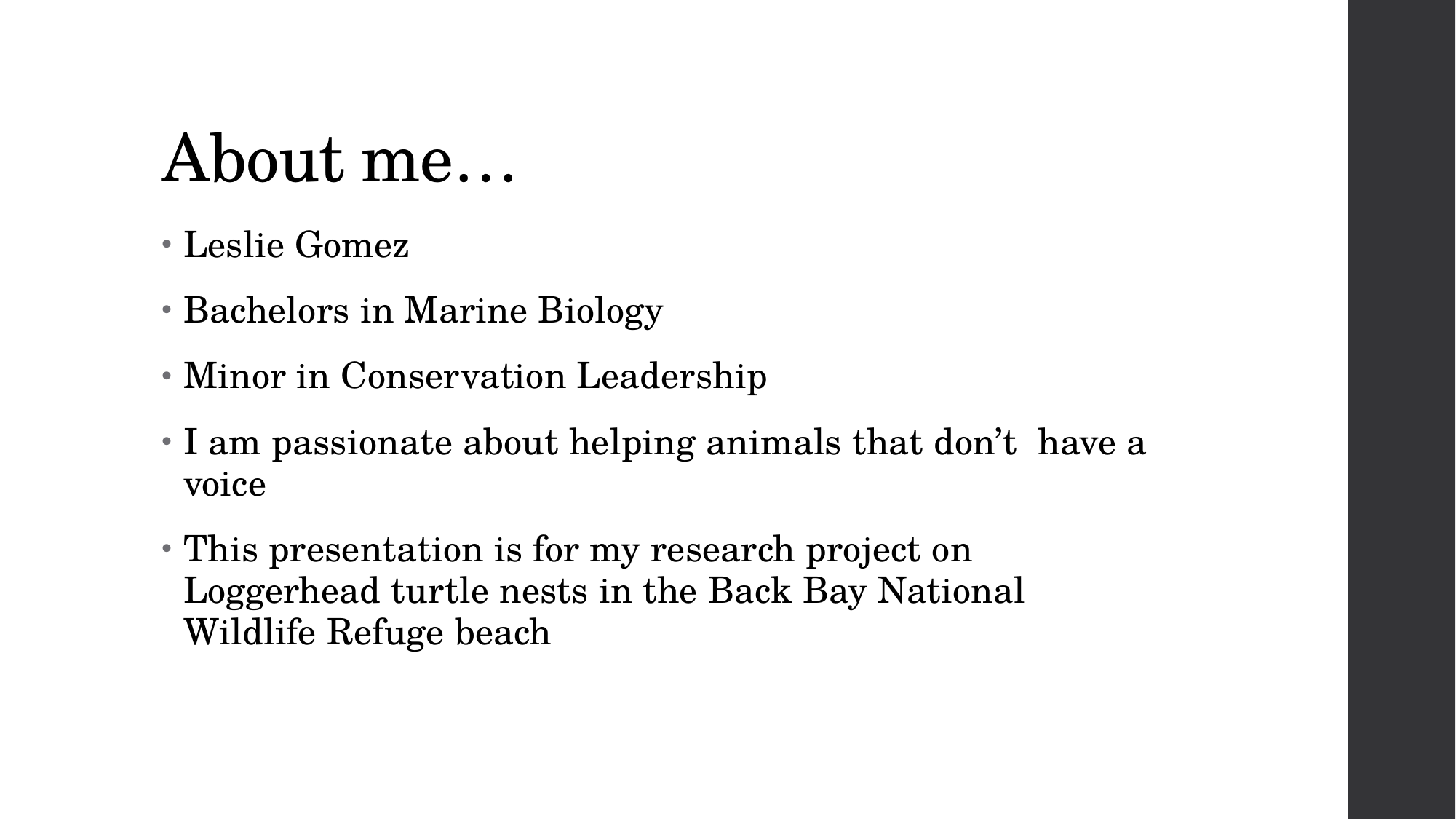

# About me…
Leslie Gomez
Bachelors in Marine Biology
Minor in Conservation Leadership
I am passionate about helping animals that don’t  have a voice
This presentation is for my research project on Loggerhead turtle nests in the Back Bay National Wildlife Refuge beach